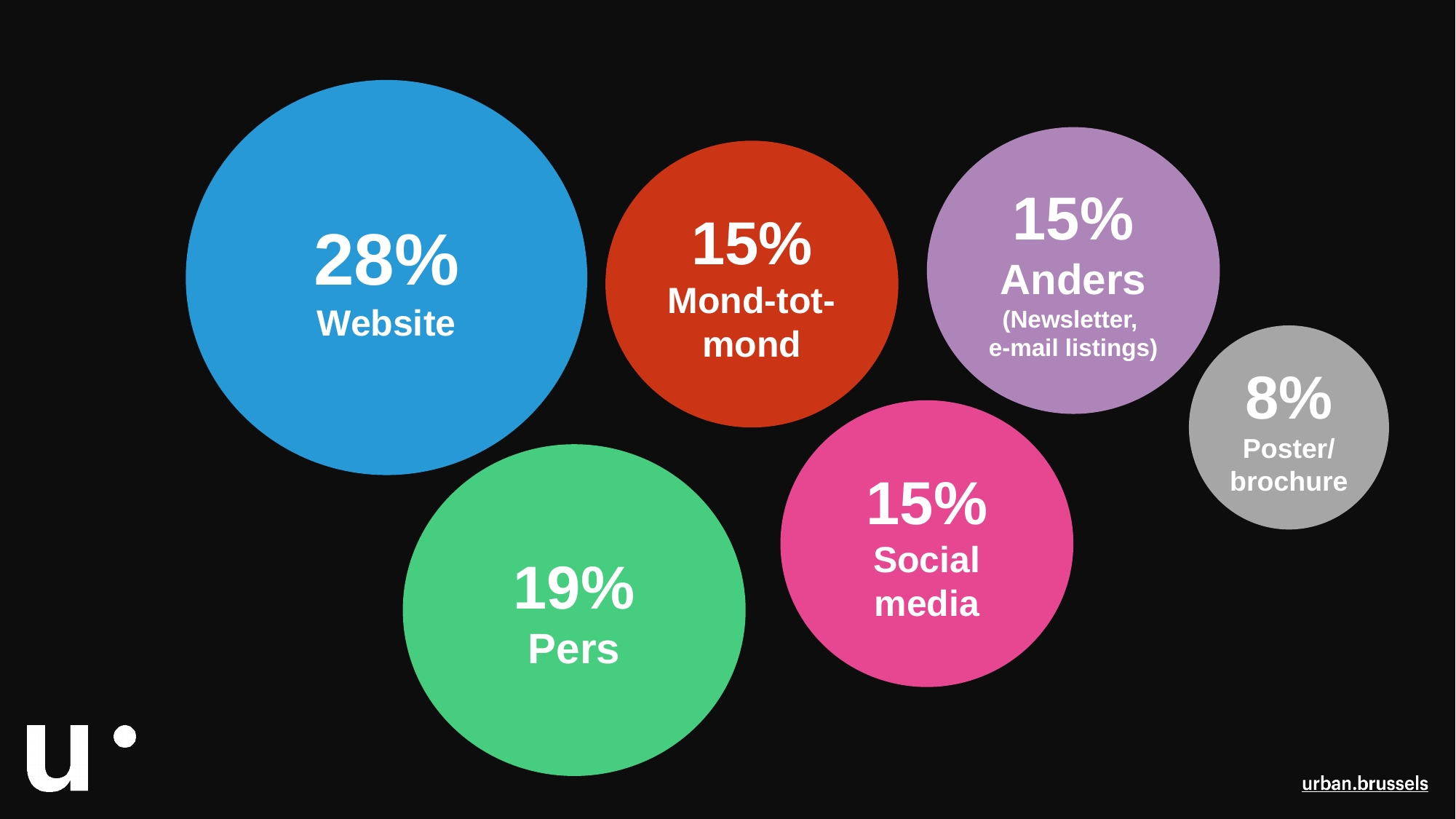

28%
Website
15%
Anders
(Newsletter,
e-mail listings)
15%
Mond-tot-mond
8%
Poster/
brochure
15%
Social media
19%
Pers